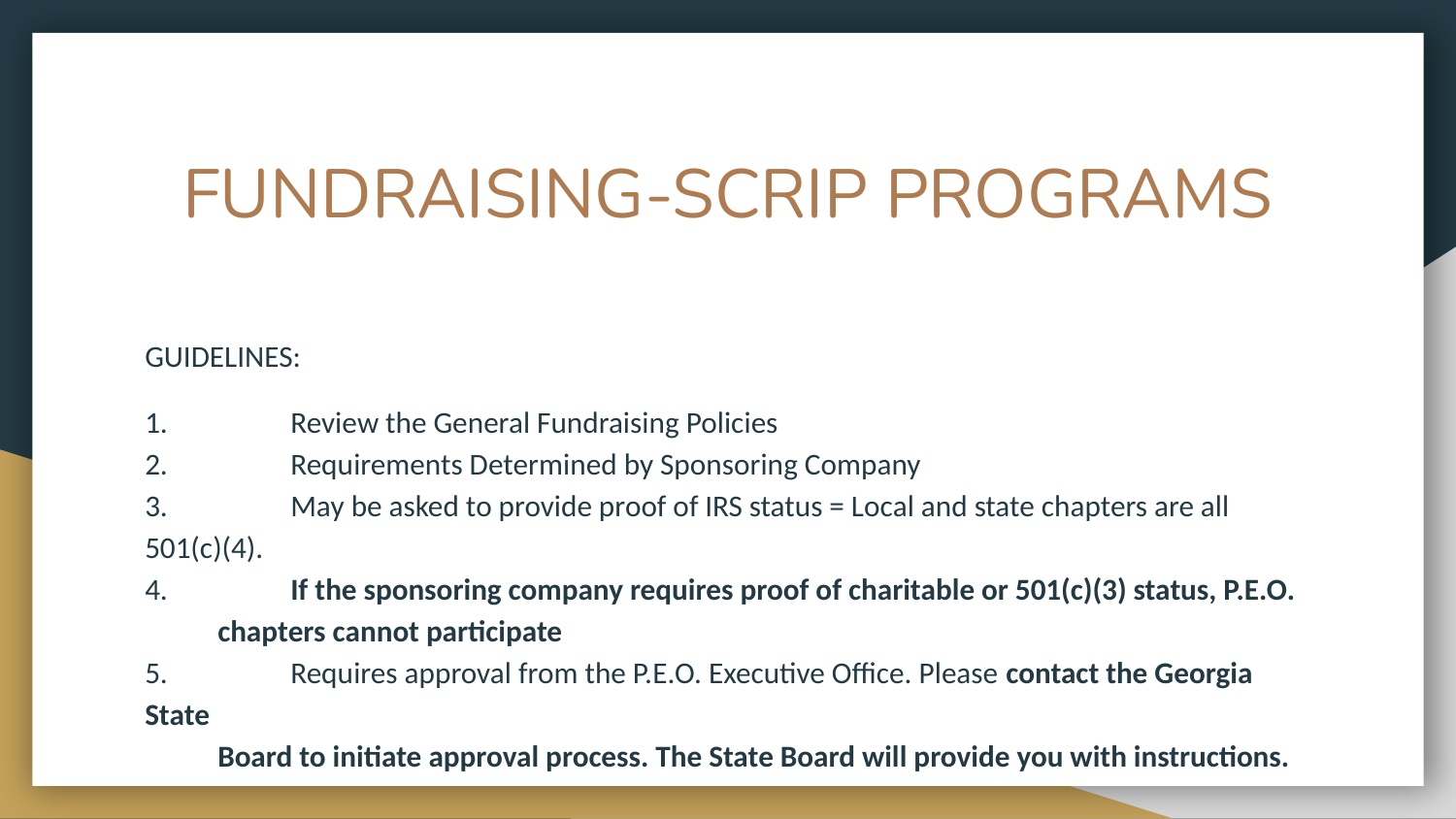

# FUNDRAISING-SCRIP PROGRAMS
GUIDELINES:
1.	Review the General Fundraising Policies
2.	Requirements Determined by Sponsoring Company
3.	May be asked to provide proof of IRS status = Local and state chapters are all 501(c)(4).
4.	If the sponsoring company requires proof of charitable or 501(c)(3) status, P.E.O.
chapters cannot participate
5.	Requires approval from the P.E.O. Executive Office. Please contact the Georgia State
Board to initiate approval process. The State Board will provide you with instructions.